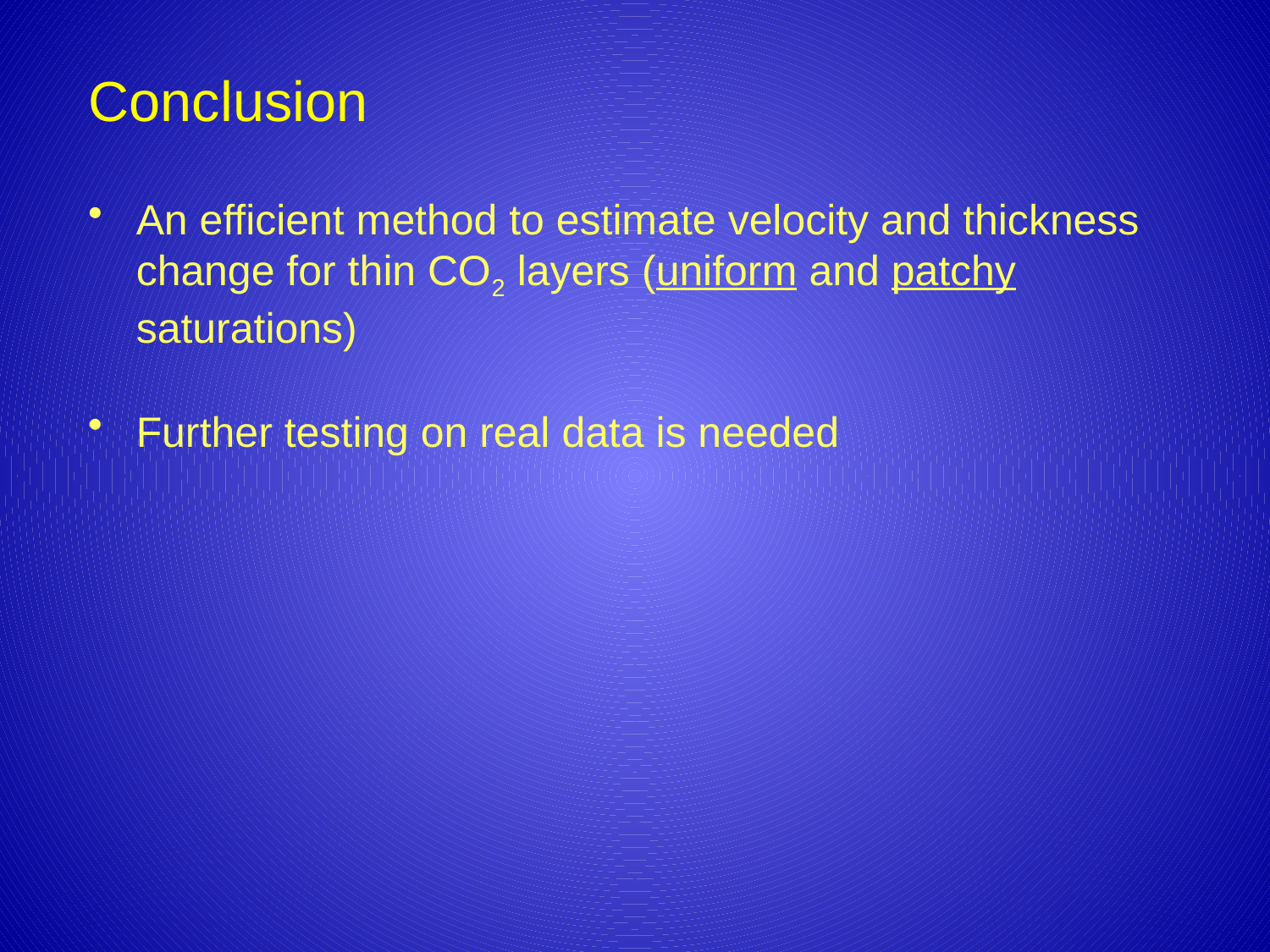

# Conclusion
An efficient method to estimate velocity and thickness change for thin CO2 layers (uniform and patchy saturations)
Further testing on real data is needed